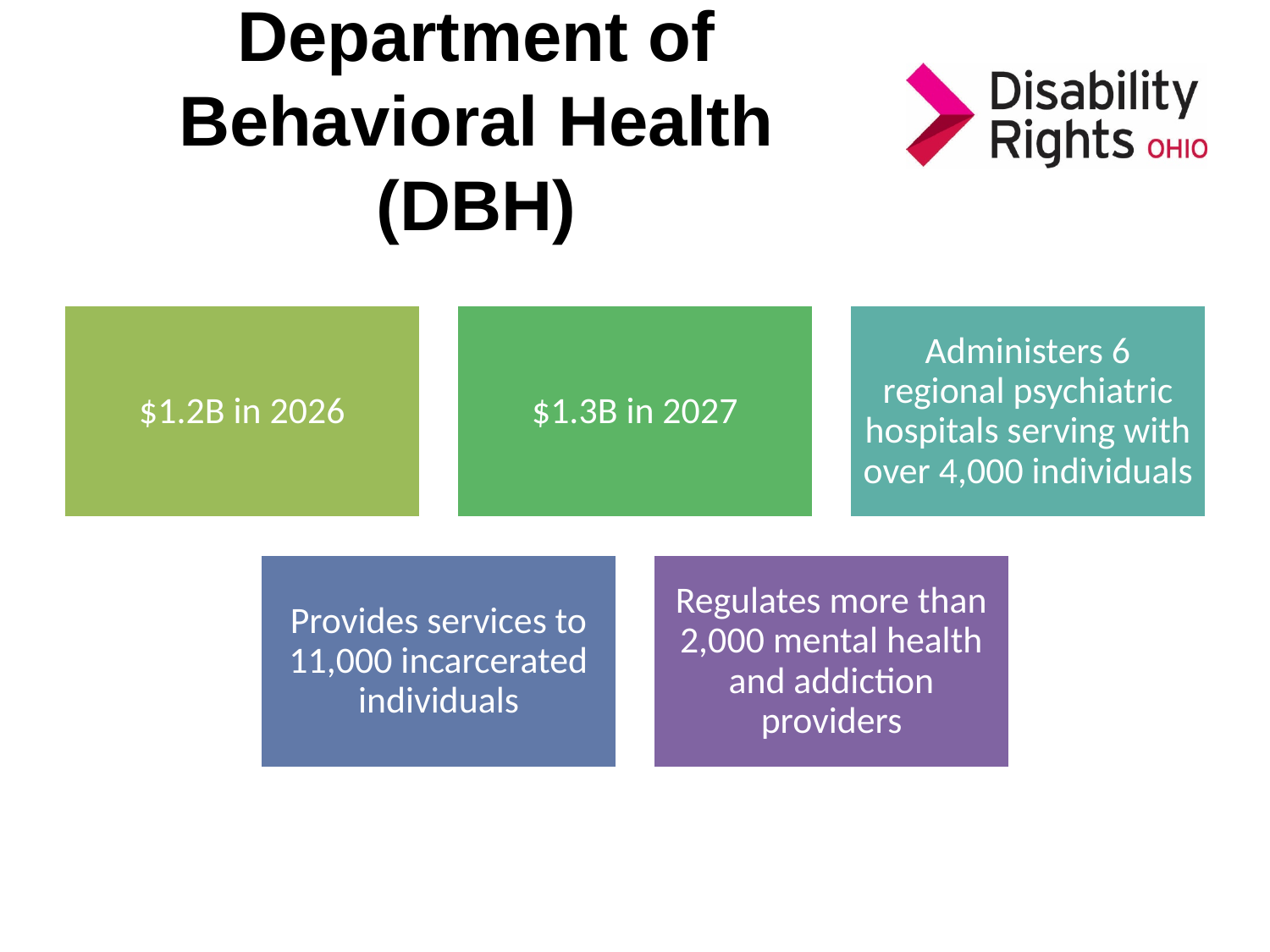

# Department of Behavioral Health (DBH)
$1.2B in 2026
$1.3B in 2027
Administers 6 regional psychiatric hospitals serving with over 4,000 individuals
Provides services to 11,000 incarcerated individuals
Regulates more than 2,000 mental health and addiction providers